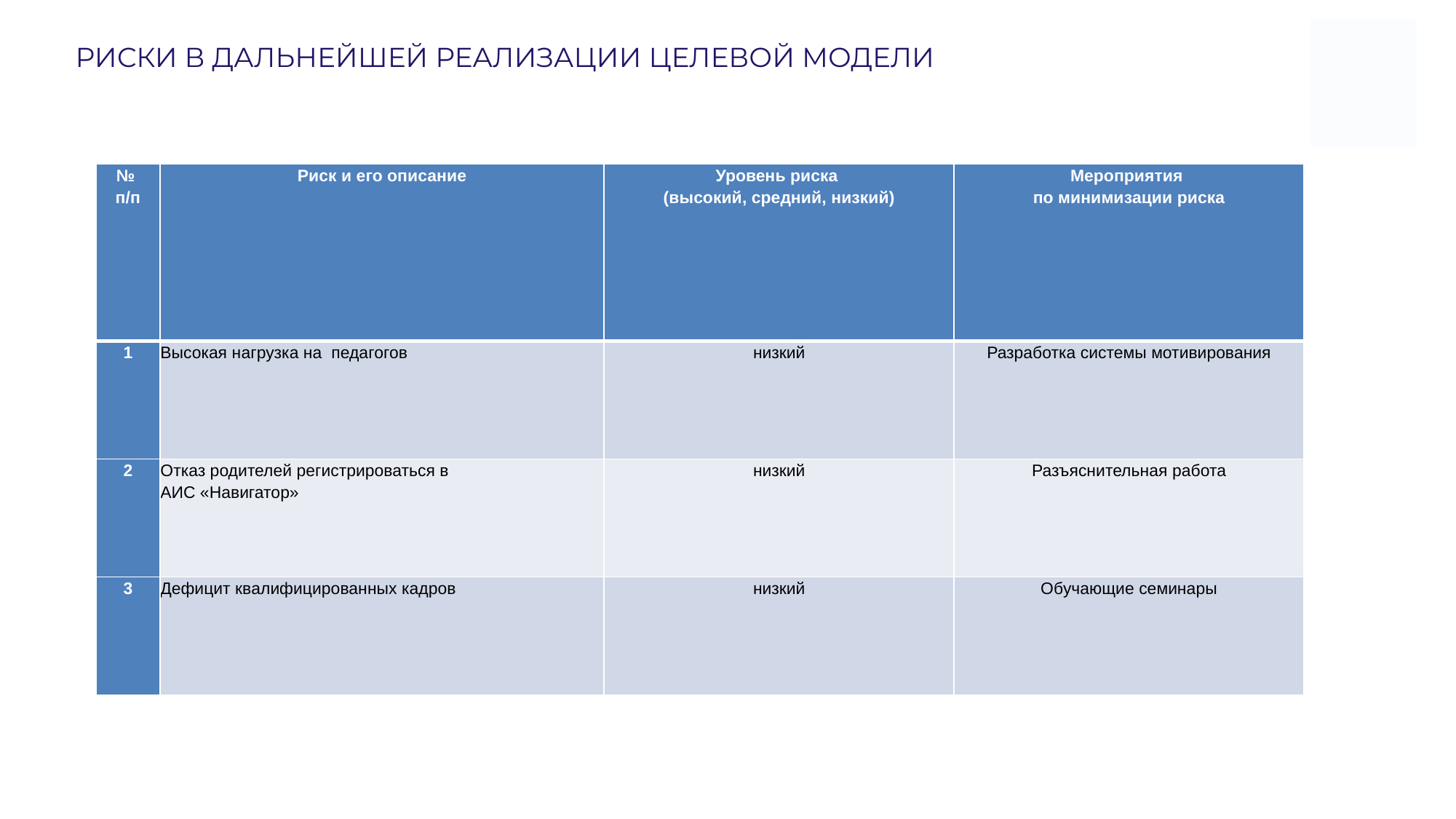

# РИСКИ В ДАЛЬНЕЙШЕЙ РЕАЛИЗАЦИИ ЦЕЛЕВОЙ МОДЕЛИ
| № п/п | Риск и его описание | Уровень риска (высокий, средний, низкий) | Мероприятия по минимизации риска |
| --- | --- | --- | --- |
| 1 | Высокая нагрузка на педагогов | низкий | Разработка системы мотивирования |
| 2 | Отказ родителей регистрироваться в АИС «Навигатор» | низкий | Разъяснительная работа |
| 3 | Дефицит квалифицированных кадров | низкий | Обучающие семинары |